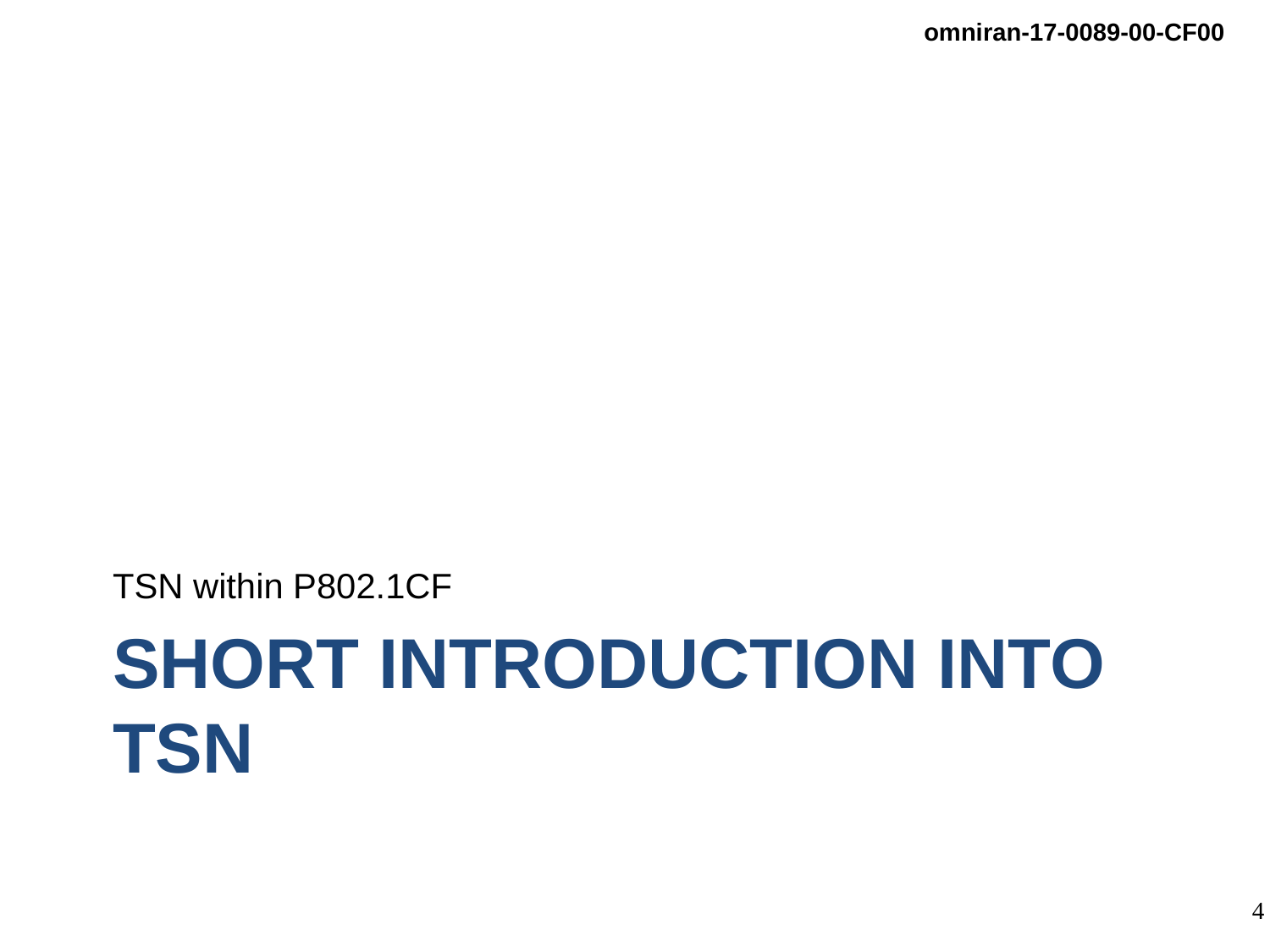

TSN within P802.1CF
# SHORT Introduction into TSN